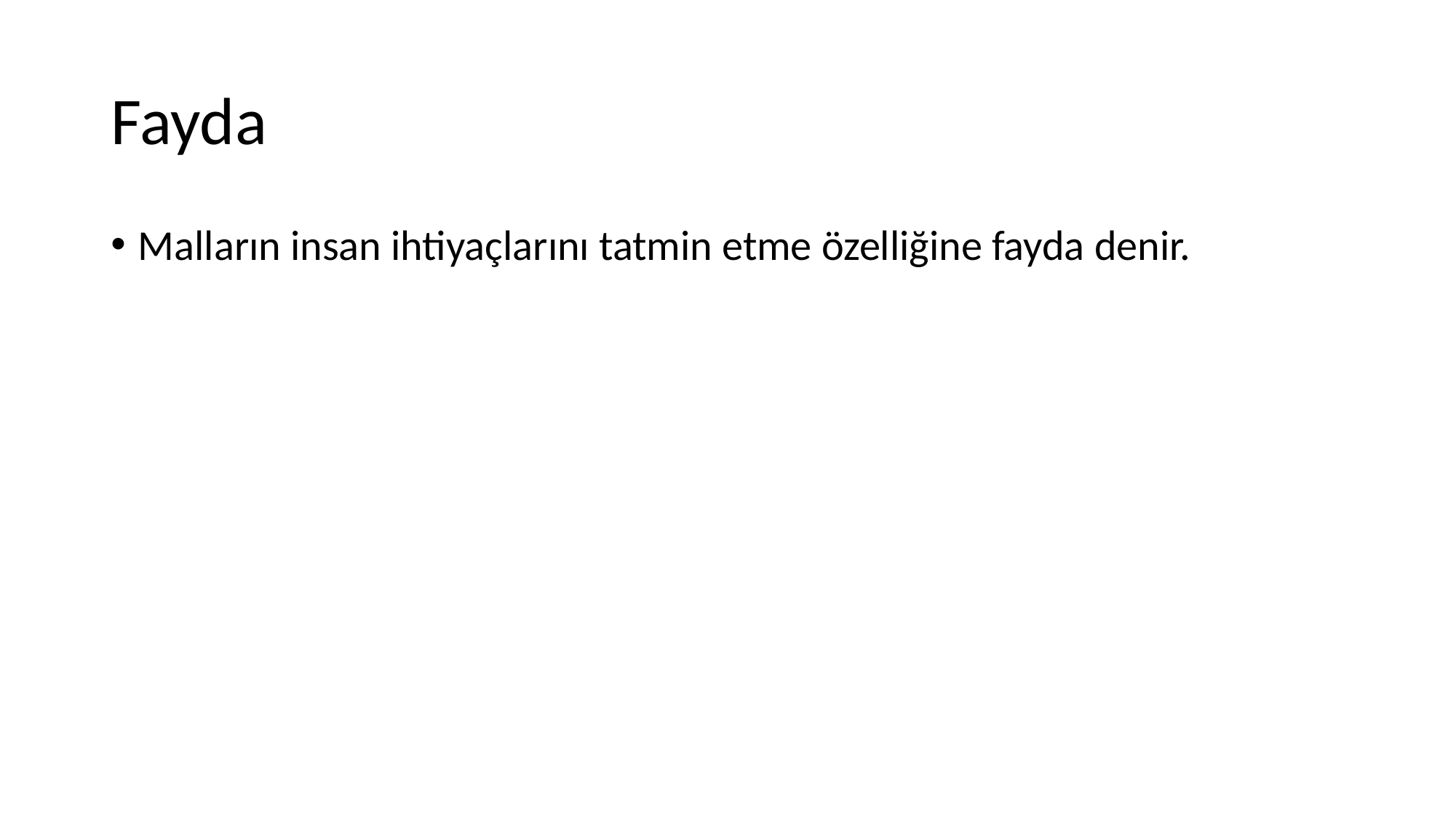

# Fayda
Malların insan ihtiyaçlarını tatmin etme özelliğine fayda denir.